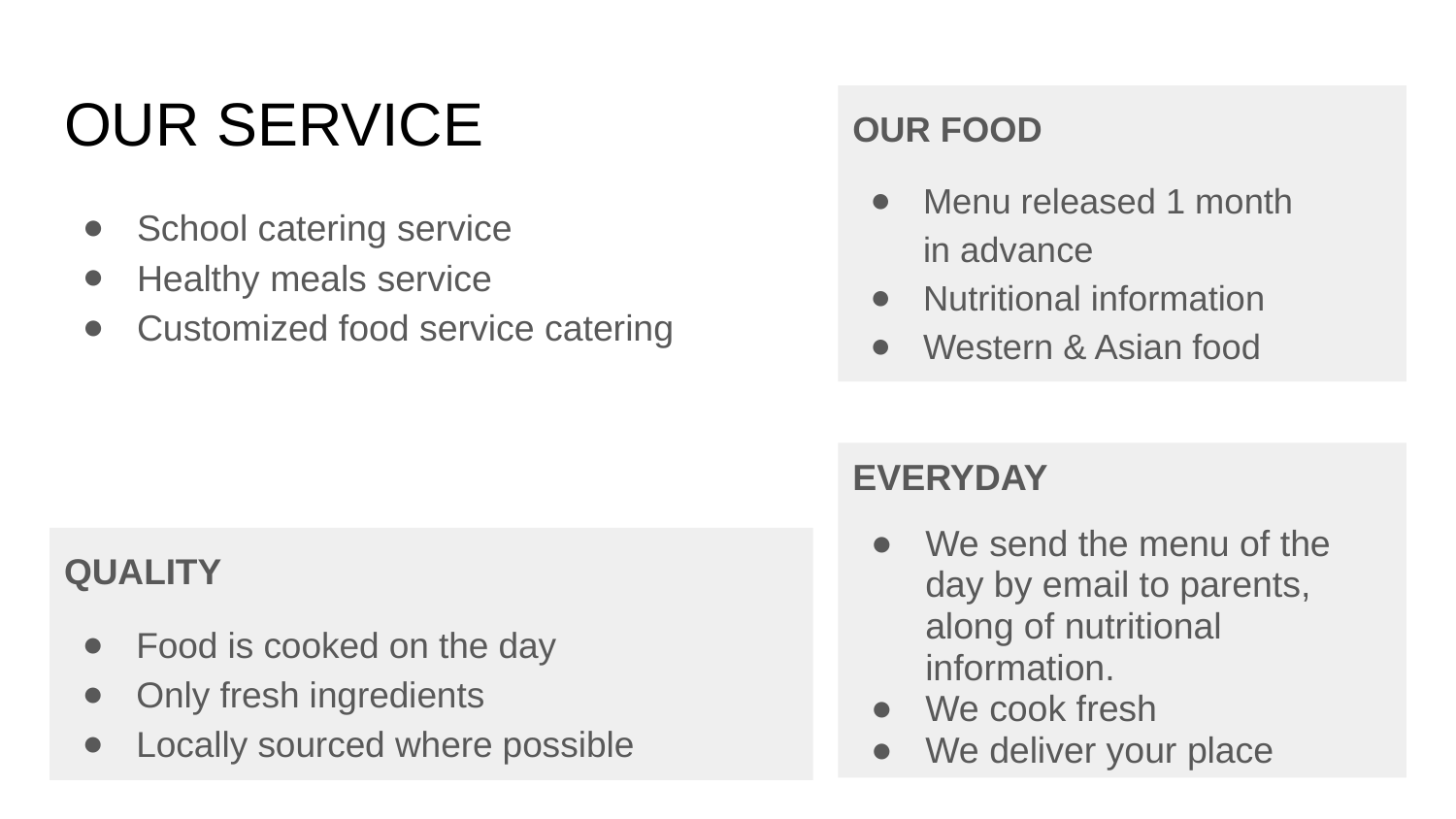

# OUR SERVICE
OUR FOOD
Menu released 1 month
in advance
Nutritional information
Western & Asian food
School catering service
Healthy meals service
Customized food service catering
EVERYDAY
We send the menu of the day by email to parents, along of nutritional information.
We cook fresh
We deliver your place
QUALITY
Food is cooked on the day
Only fresh ingredients
Locally sourced where possible